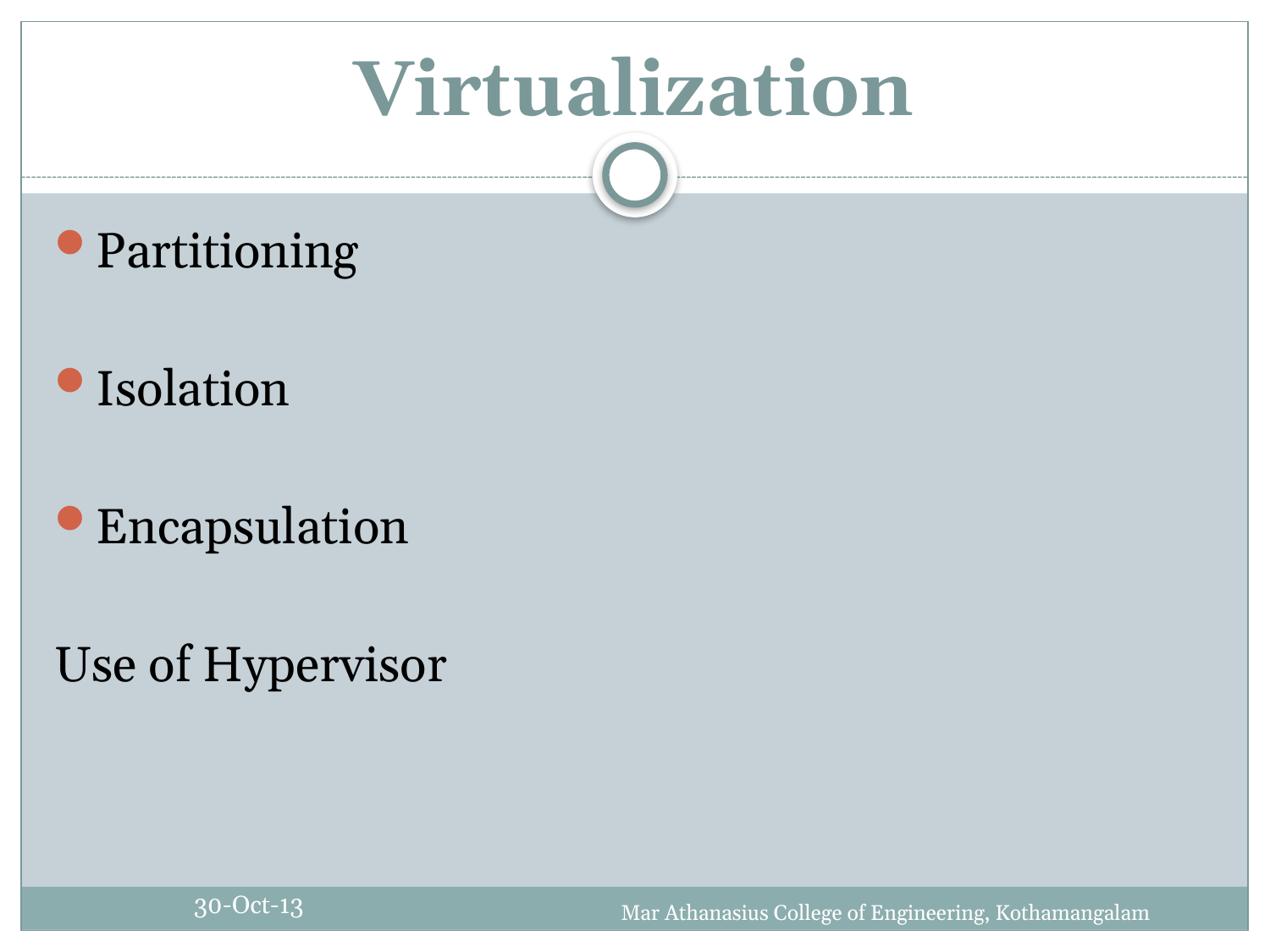

# Virtualization
Partitioning

Isolation

Encapsulation

Use of Hypervisor
30-Oct-13
Mar Athanasius College of Engineering, Kothamangalam